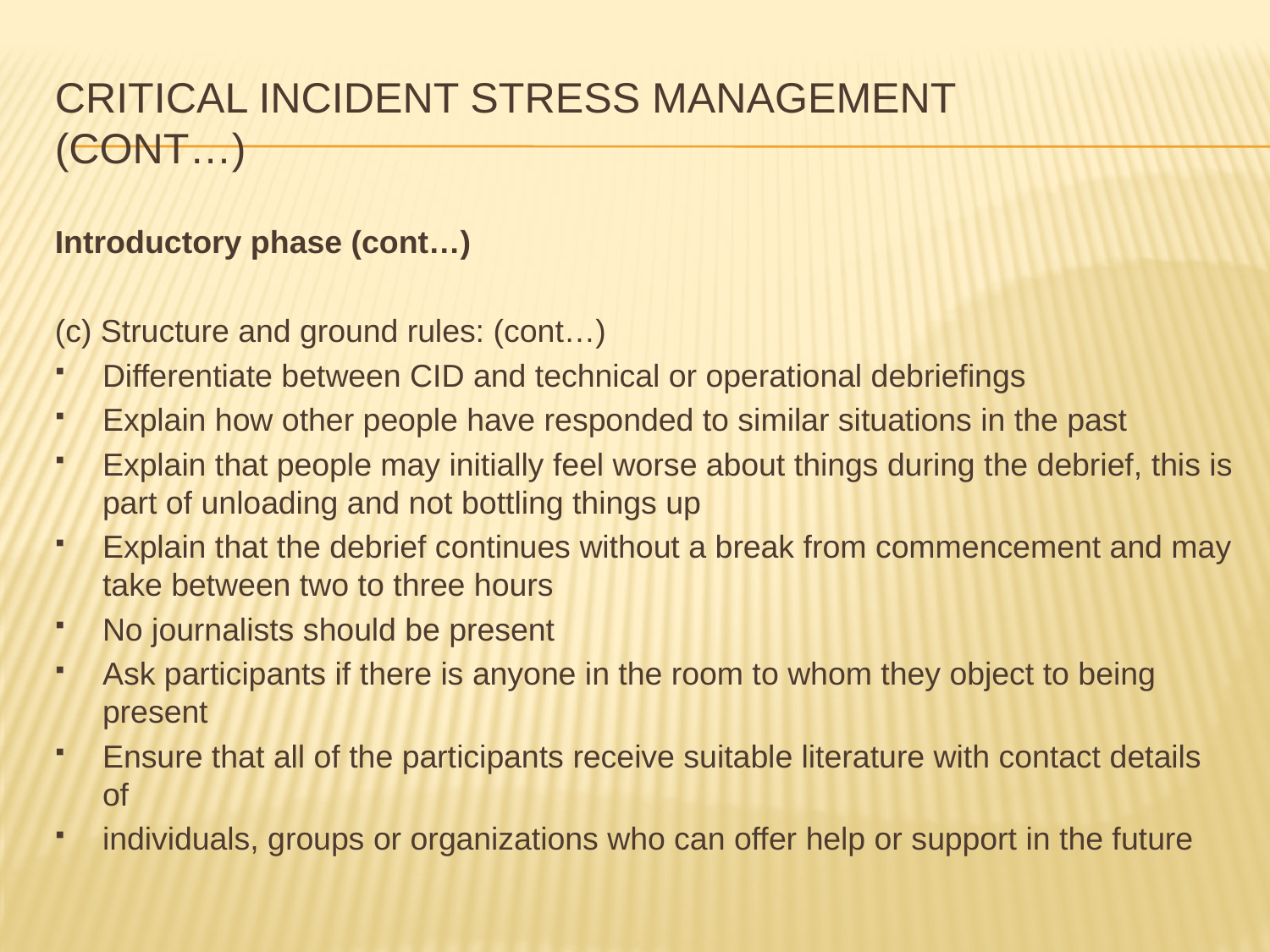

# Critical Incident Stress Management (cont…)
Introductory phase (cont…)

(c) Structure and ground rules: (cont…)
Differentiate between CID and technical or operational debriefings
Explain how other people have responded to similar situations in the past
Explain that people may initially feel worse about things during the debrief, this is part of unloading and not bottling things up
Explain that the debrief continues without a break from commencement and may take between two to three hours
No journalists should be present
Ask participants if there is anyone in the room to whom they object to being present
Ensure that all of the participants receive suitable literature with contact details of
individuals, groups or organizations who can offer help or support in the future